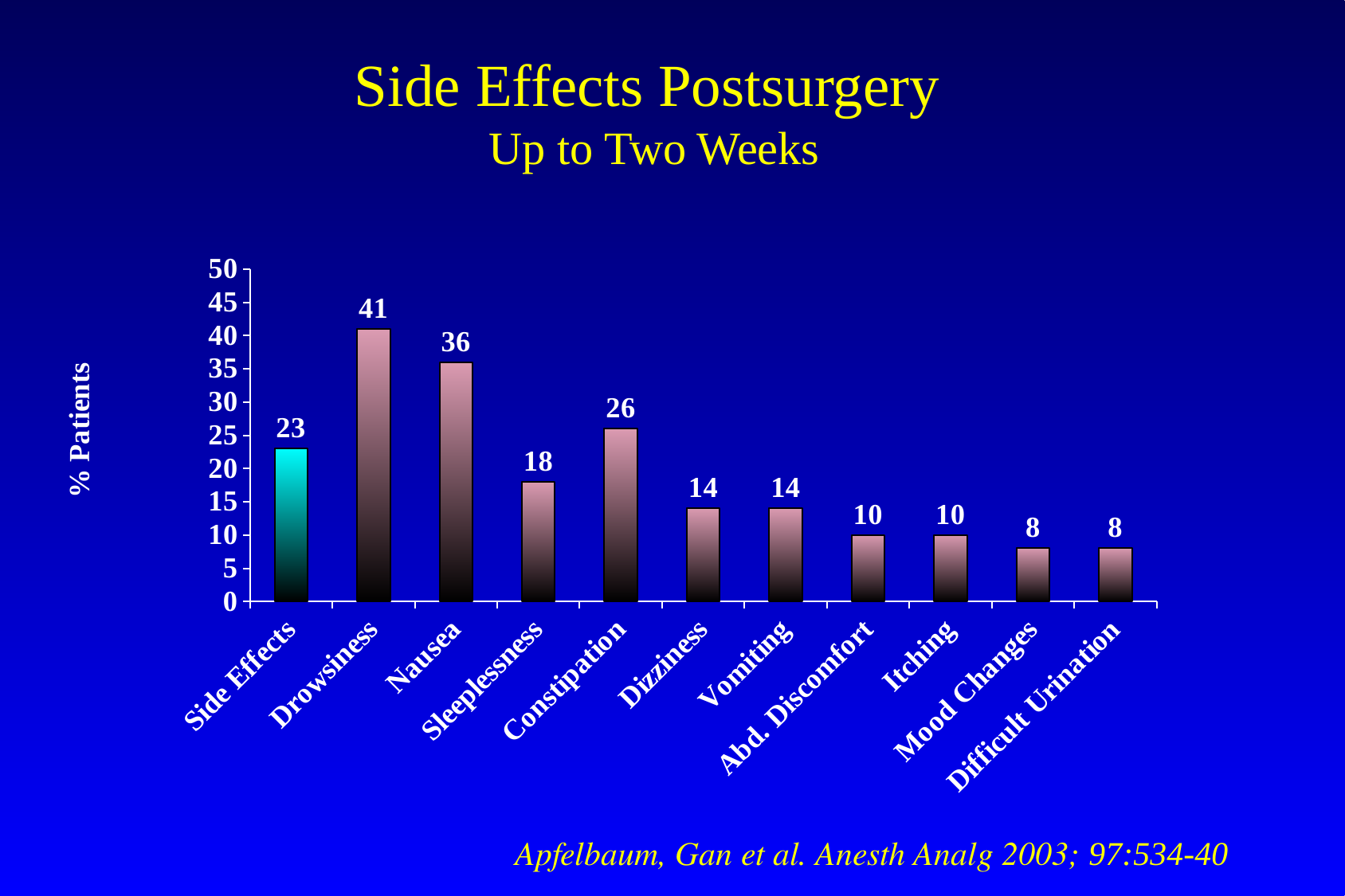

# Side Effects Postsurgery Up to Two Weeks

### Chart

| Category | % Patients |
|---|---|
| Side Effects | 23.0 |
| Drowsiness | 41.0 |
| Nausea | 36.0 |
| Sleeplessness | 18.0 |
| Constipation | 26.0 |
| Dizziness | 14.0 |
| Vomiting | 14.0 |
| Abd. Discomfort | 10.0 |
| Itching | 10.0 |
| Mood Changes | 8.0 |
| Difficult Urination | 8.0 |
Apfelbaum, Gan et al. Anesth Analg 2003; 97:534-40